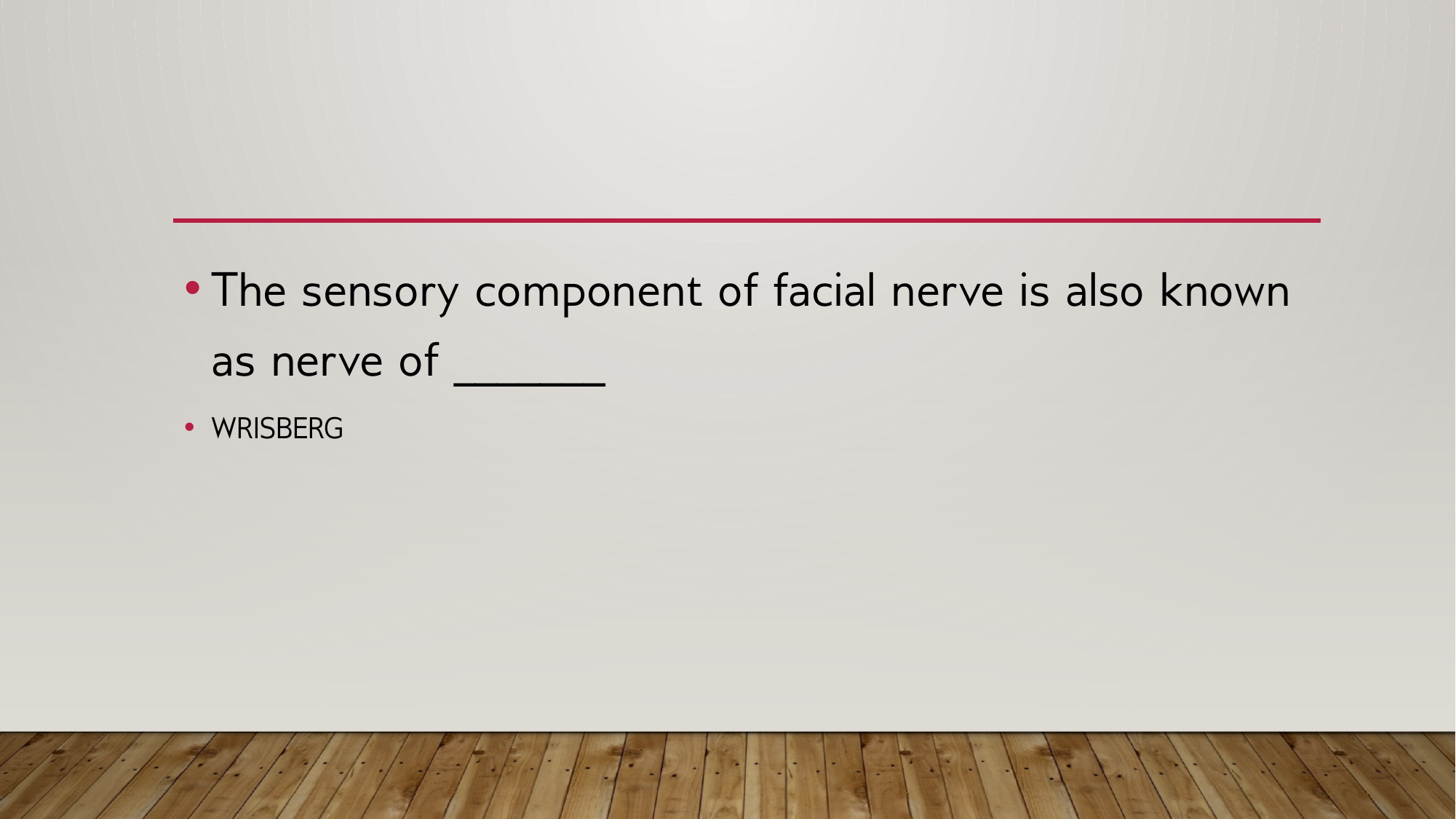

#
The sensory component of facial nerve is also known as nerve of _______
WRISBERG